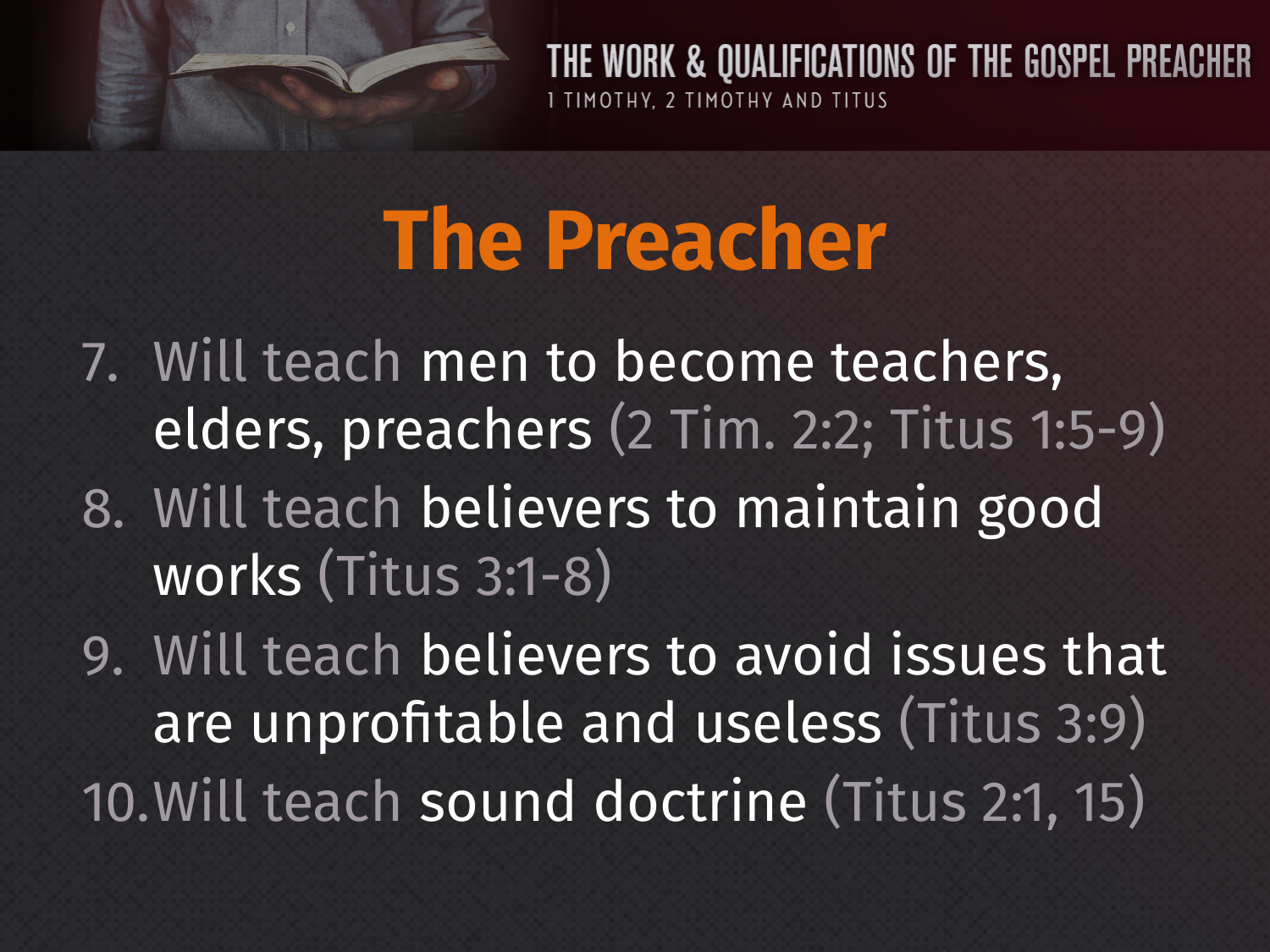

# The Preacher
Will teach men to become teachers, elders, preachers (2 Tim. 2:2; Titus 1:5-9)
Will teach believers to maintain good works (Titus 3:1-8)
Will teach believers to avoid issues that are unprofitable and useless (Titus 3:9)
Will teach sound doctrine (Titus 2:1, 15)